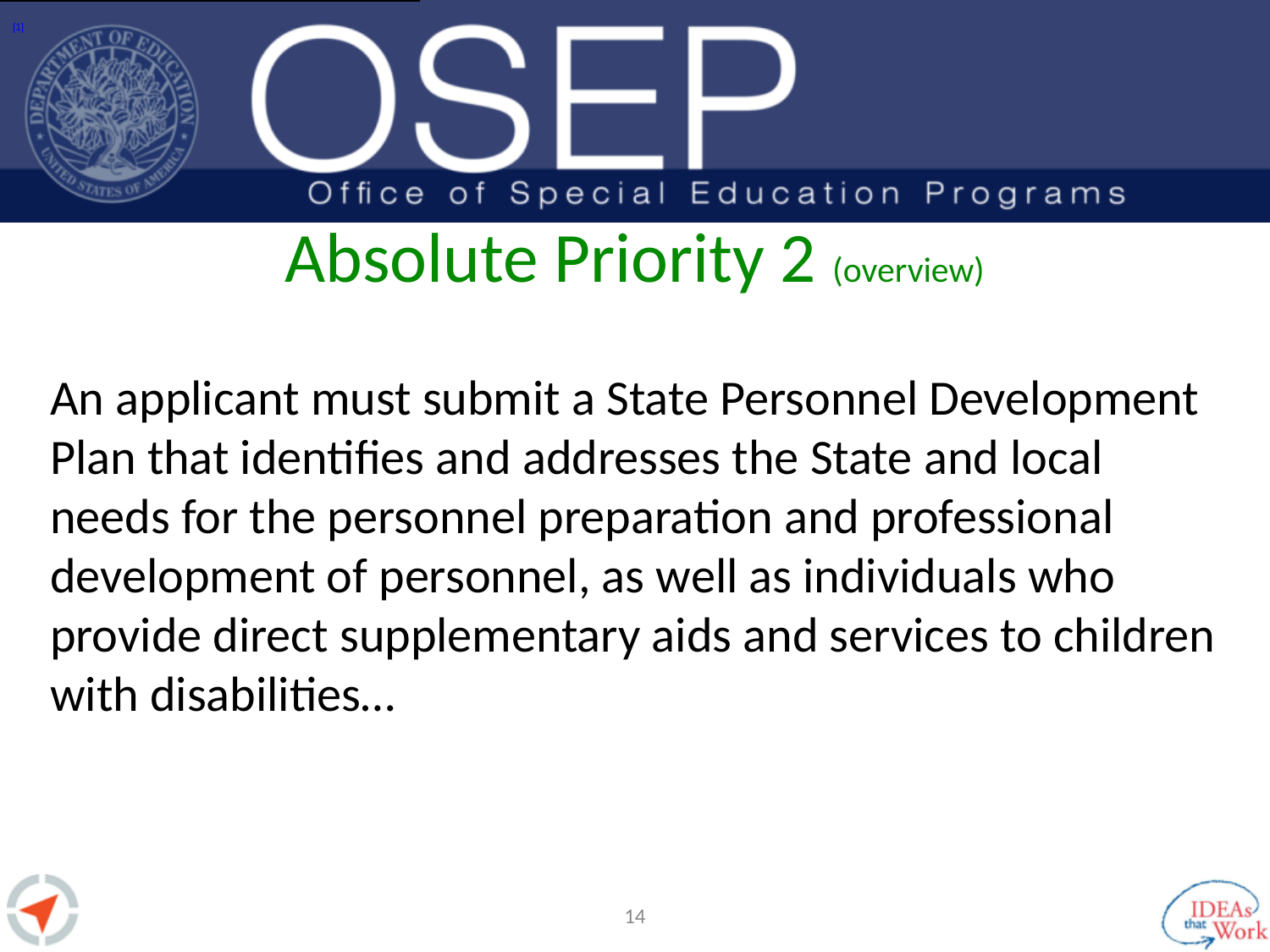

[1]
# Absolute Priority 2 (overview)
An applicant must submit a State Personnel Development Plan that identifies and addresses the State and local needs for the personnel preparation and professional development of personnel, as well as individuals who provide direct supplementary aids and services to children with disabilities…
14